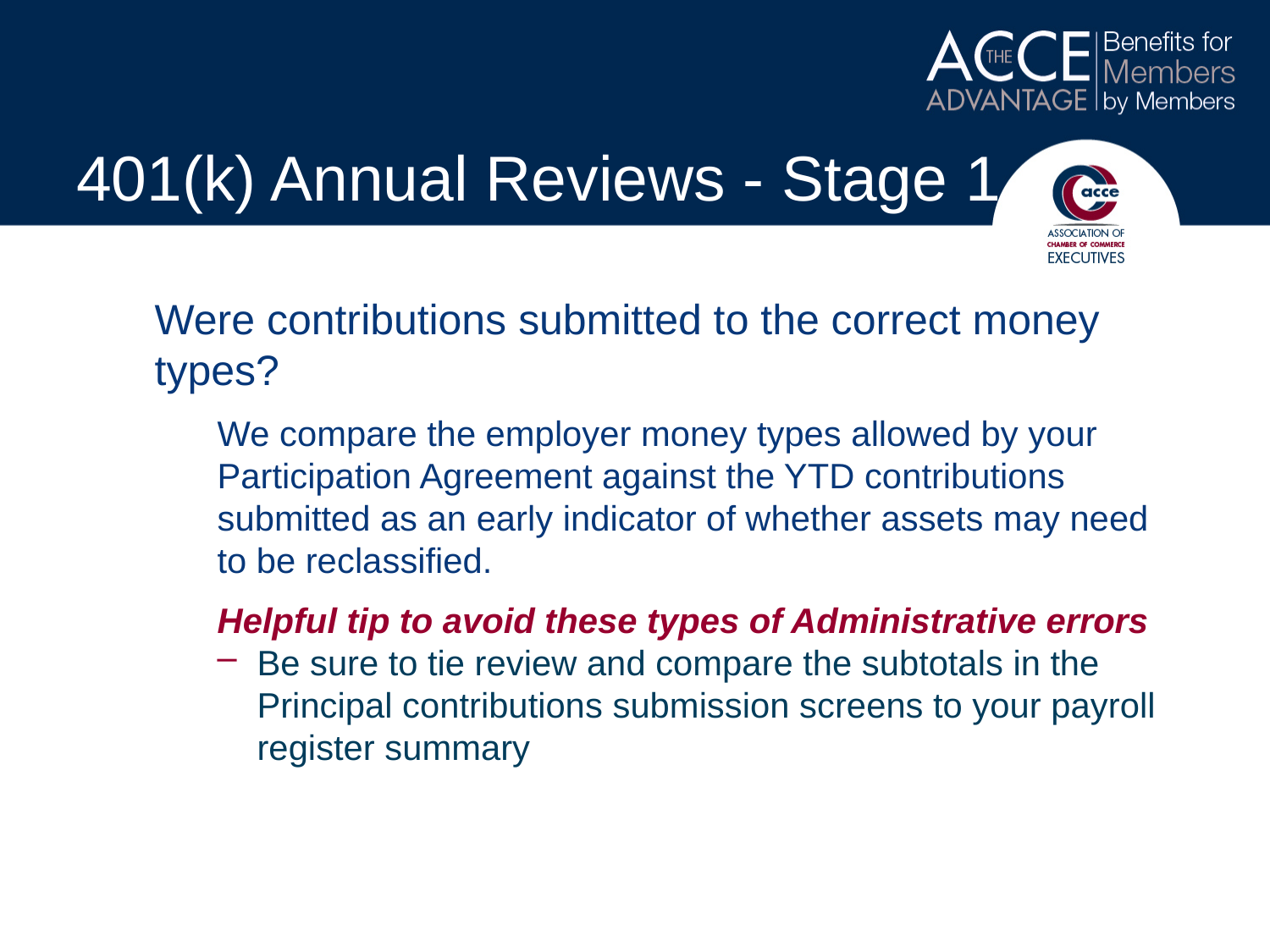

# 401(k) Annual Reviews - Stage 1
Were contributions submitted to the correct money types?
We compare the employer money types allowed by your Participation Agreement against the YTD contributions submitted as an early indicator of whether assets may need to be reclassified.
Helpful tip to avoid these types of Administrative errors
Be sure to tie review and compare the subtotals in the Principal contributions submission screens to your payroll register summary